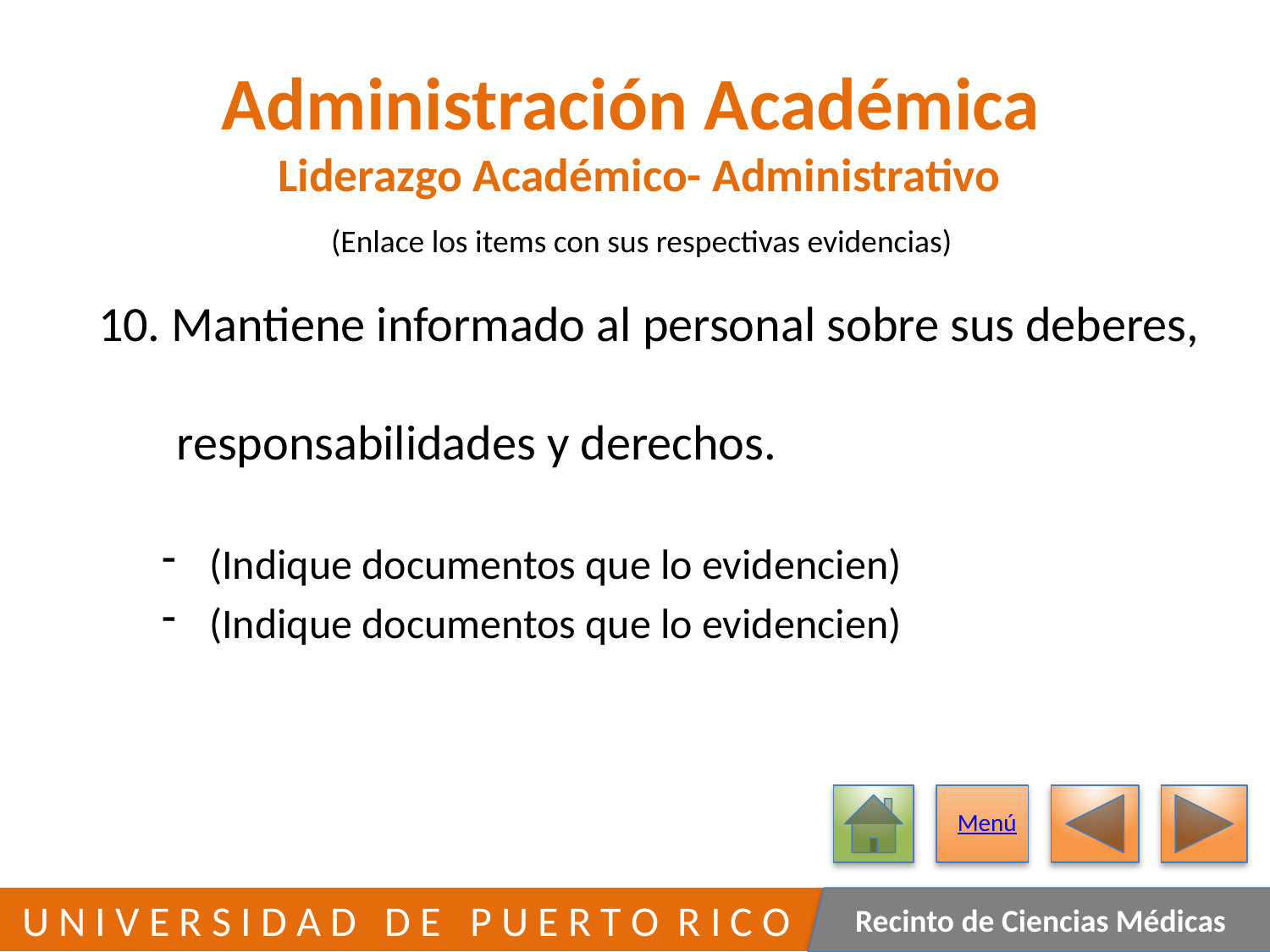

# Administración Académica Liderazgo Académico- Administrativo
(Enlace los items con sus respectivas evidencias)
10. Mantiene informado al personal sobre sus deberes,
       responsabilidades y derechos.
(Indique documentos que lo evidencien)
(Indique documentos que lo evidencien)

Menú

377
 U N I V E R S I D A D   D E   P U E R T O  R I C O

Recinto de Ciencias Médicas